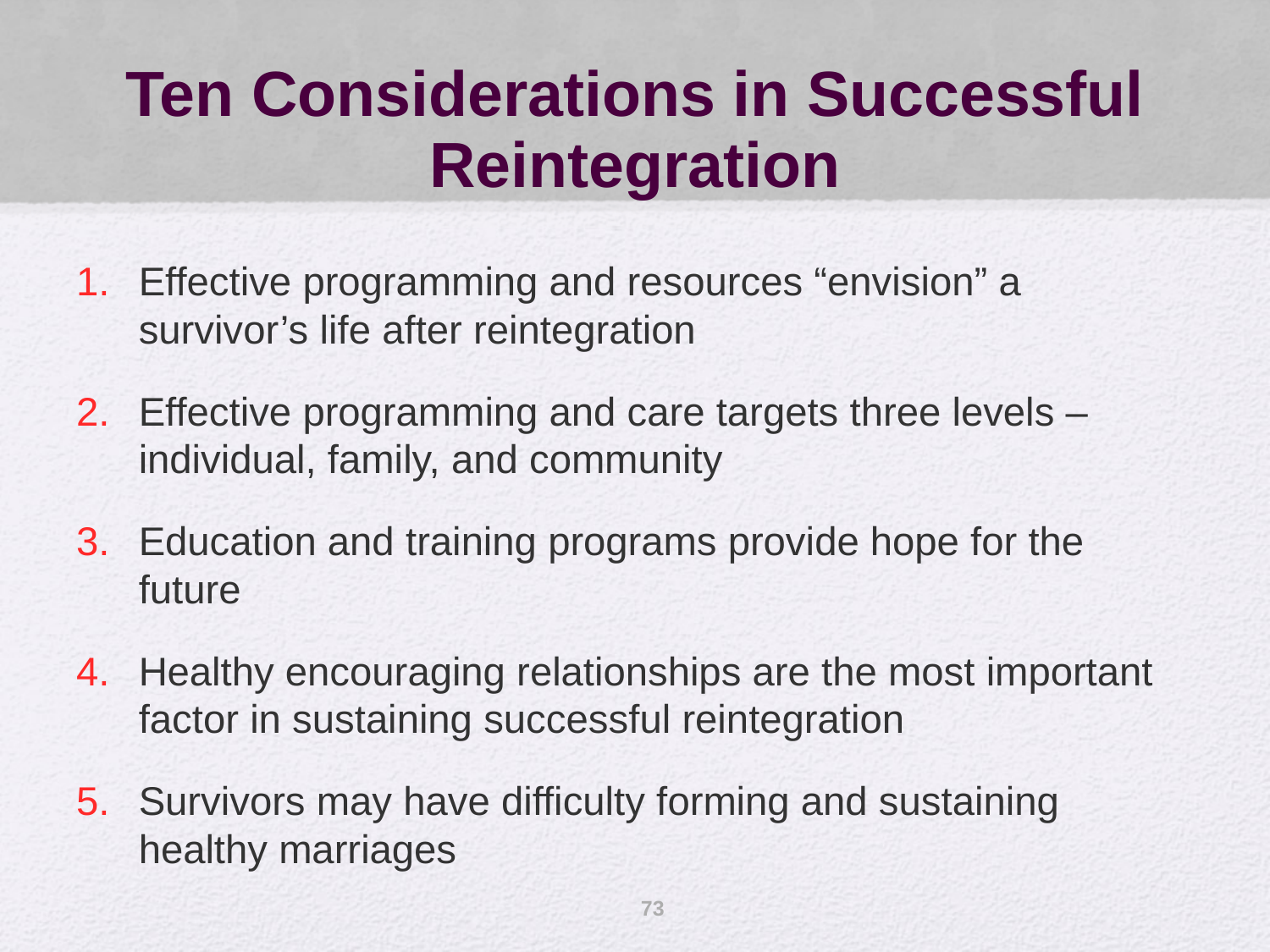

# Ten Considerations in Successful Reintegration
Effective programming and resources “envision” a survivor’s life after reintegration
Effective programming and care targets three levels – individual, family, and community
Education and training programs provide hope for the future
Healthy encouraging relationships are the most important factor in sustaining successful reintegration
Survivors may have difficulty forming and sustaining healthy marriages
73